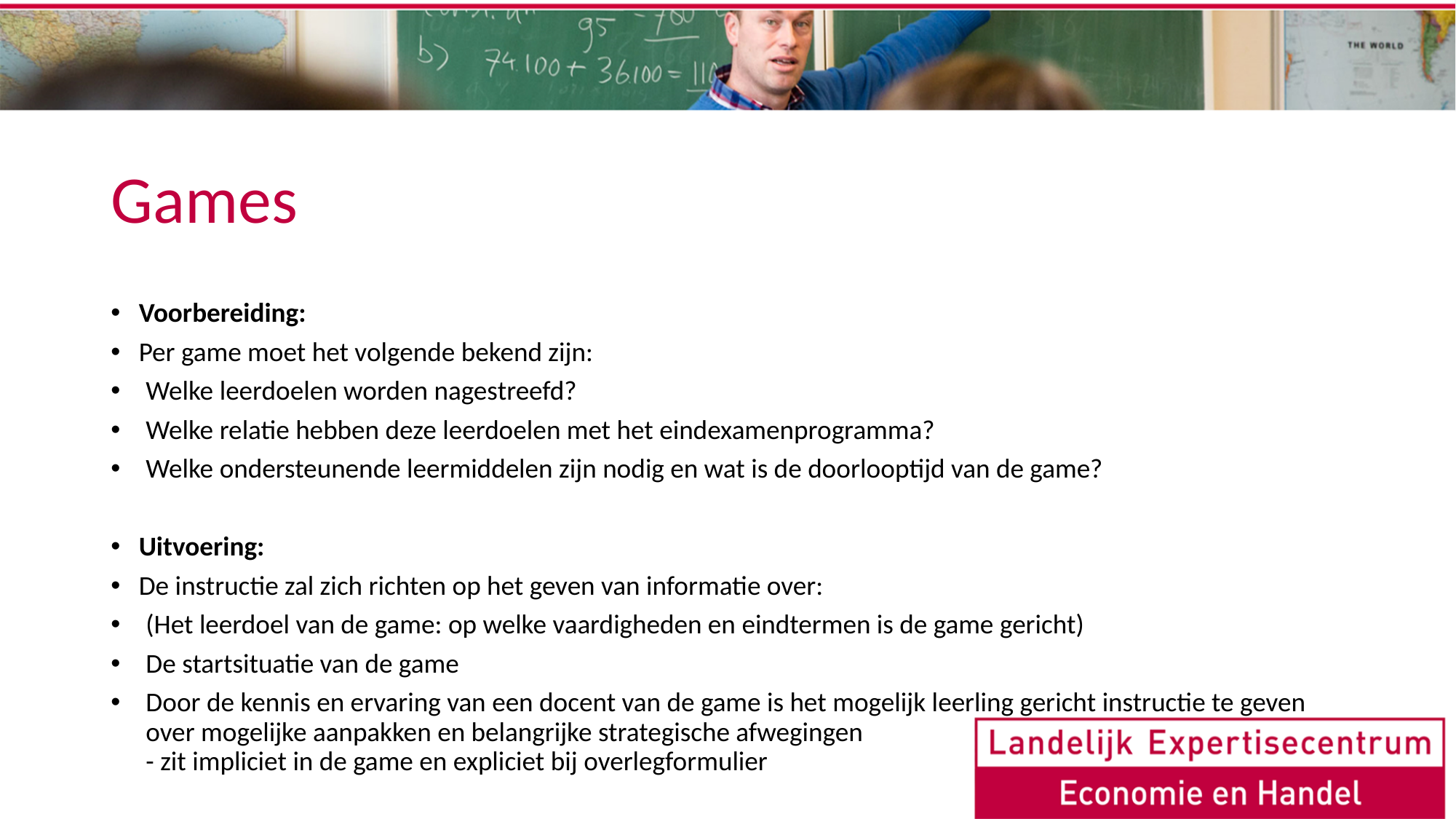

Games
Voorbereiding:
Per game moet het volgende bekend zijn:
Welke leerdoelen worden nagestreefd?
Welke relatie hebben deze leerdoelen met het eindexamenprogramma?
Welke ondersteunende leermiddelen zijn nodig en wat is de doorlooptijd van de game?

Uitvoering:
De instructie zal zich richten op het geven van informatie over:
(Het leerdoel van de game: op welke vaardigheden en eindtermen is de game gericht)
De startsituatie van de game
Door de kennis en ervaring van een docent van de game is het mogelijk leerling gericht instructie te geven over mogelijke aanpakken en belangrijke strategische afwegingen
- zit impliciet in de game en expliciet bij overlegformulier